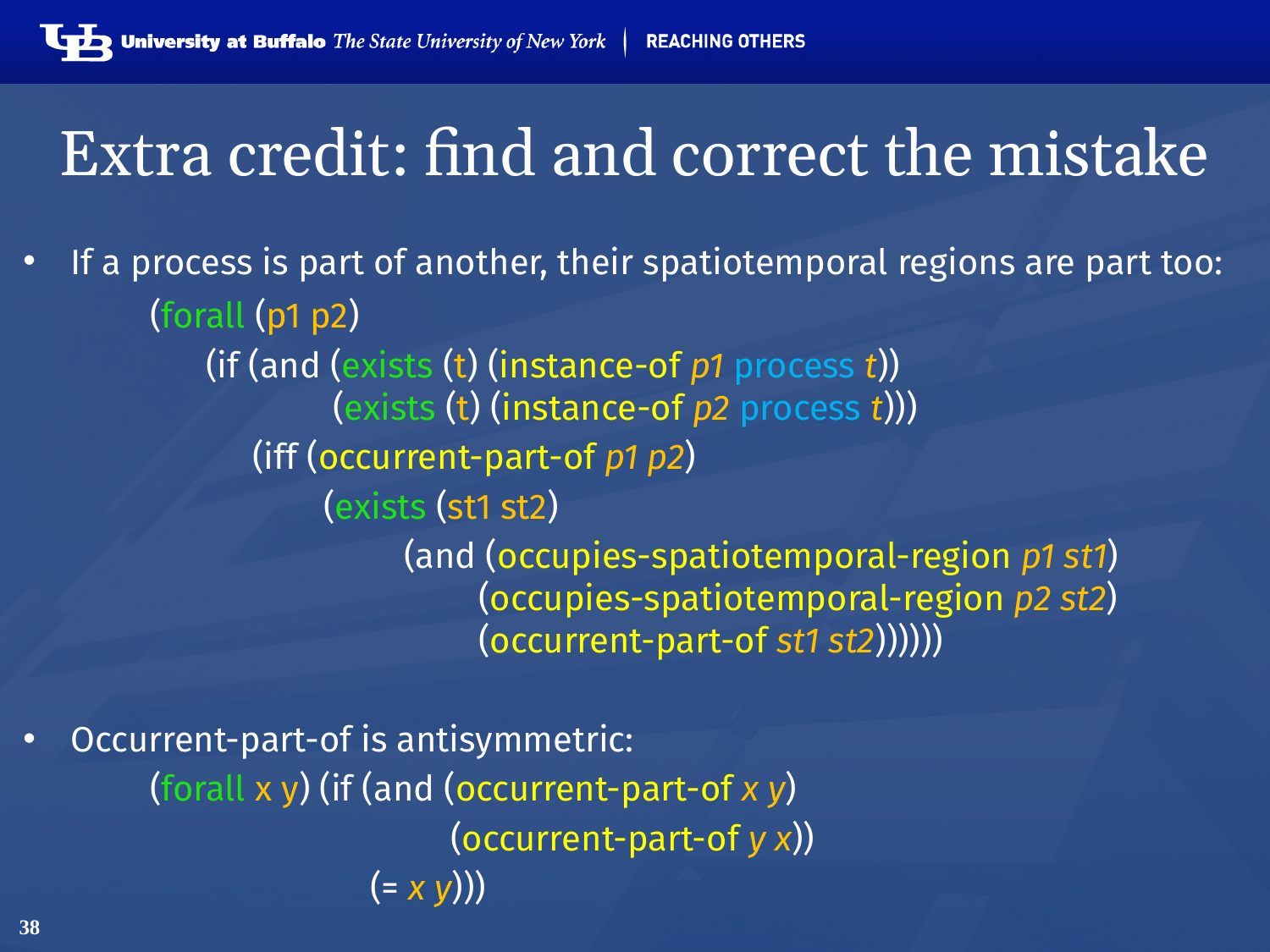

# Extra credit: find and correct the mistake
If a process is part of another, their spatiotemporal regions are part too:
    	(forall (p1 p2)
 	      (if (and (exists (t) (instance-of p1 process t))        				      (exists (t) (instance-of p2 process t)))
      	           (iff (occurrent-part-of p1 p2)
	       	     (exists (st1 st2)
			(and (occupies-spatiotemporal-region p1 st1)         		        	        (occupies-spatiotemporal-region p2 st2)         		        	        (occurrent-part-of st1 st2))))))

Occurrent-part-of is antisymmetric:
	(forall x y) (if (and (occurrent-part-of x y)
			     (occurrent-part-of y x))
		          (= x y)))

38